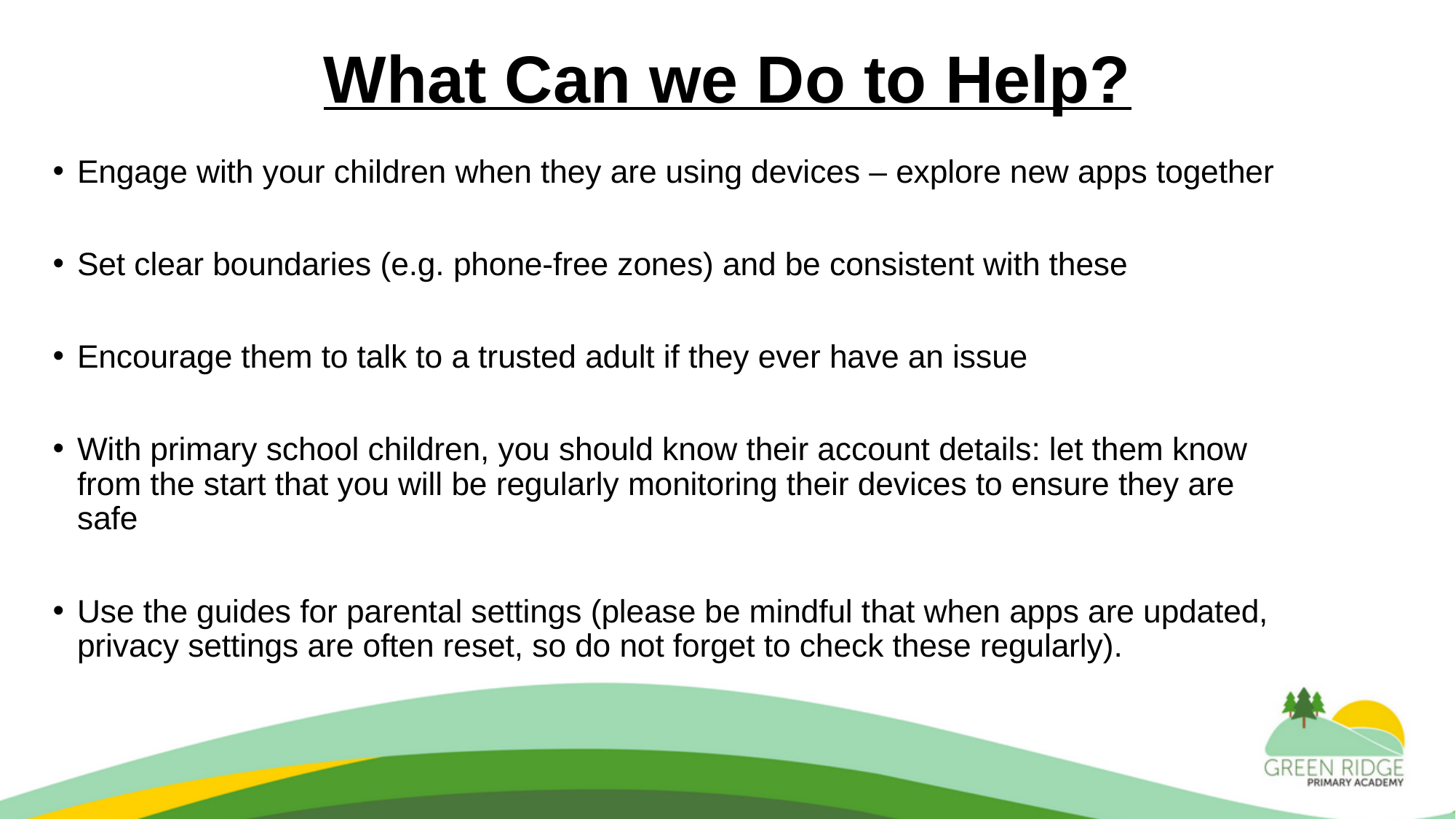

# What Can we Do to Help?
Engage with your children when they are using devices – explore new apps together

Set clear boundaries (e.g. phone-free zones) and be consistent with these

Encourage them to talk to a trusted adult if they ever have an issue

With primary school children, you should know their account details: let them know from the start that you will be regularly monitoring their devices to ensure they are safe

Use the guides for parental settings (please be mindful that when apps are updated, privacy settings are often reset, so do not forget to check these regularly).